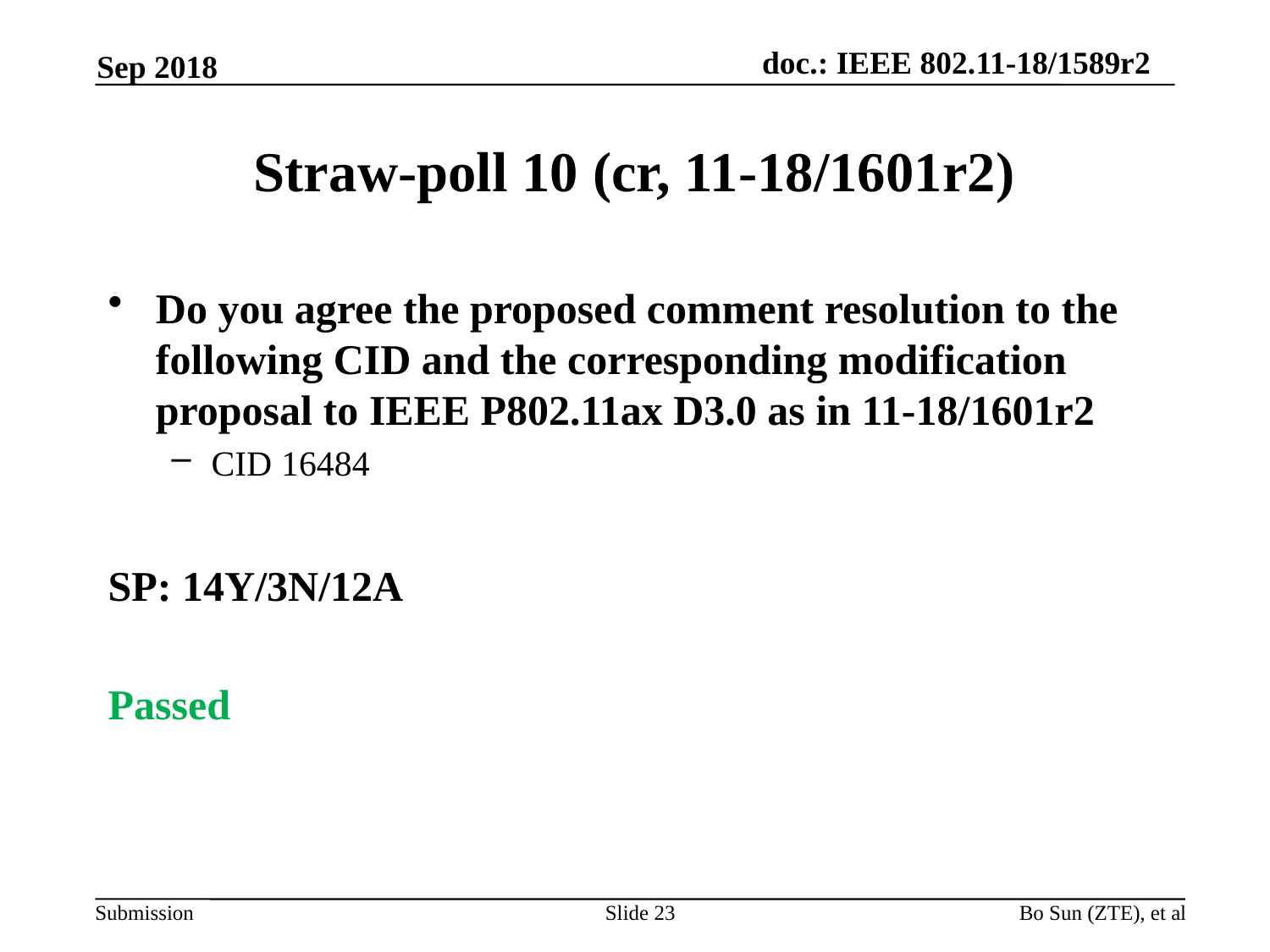

Sep 2018
# Straw-poll 10 (cr, 11-18/1601r2)
Do you agree the proposed comment resolution to the following CID and the corresponding modification proposal to IEEE P802.11ax D3.0 as in 11-18/1601r2
CID 16484

SP: 14Y/3N/12A

Passed
Slide 23
Bo Sun (ZTE), et al